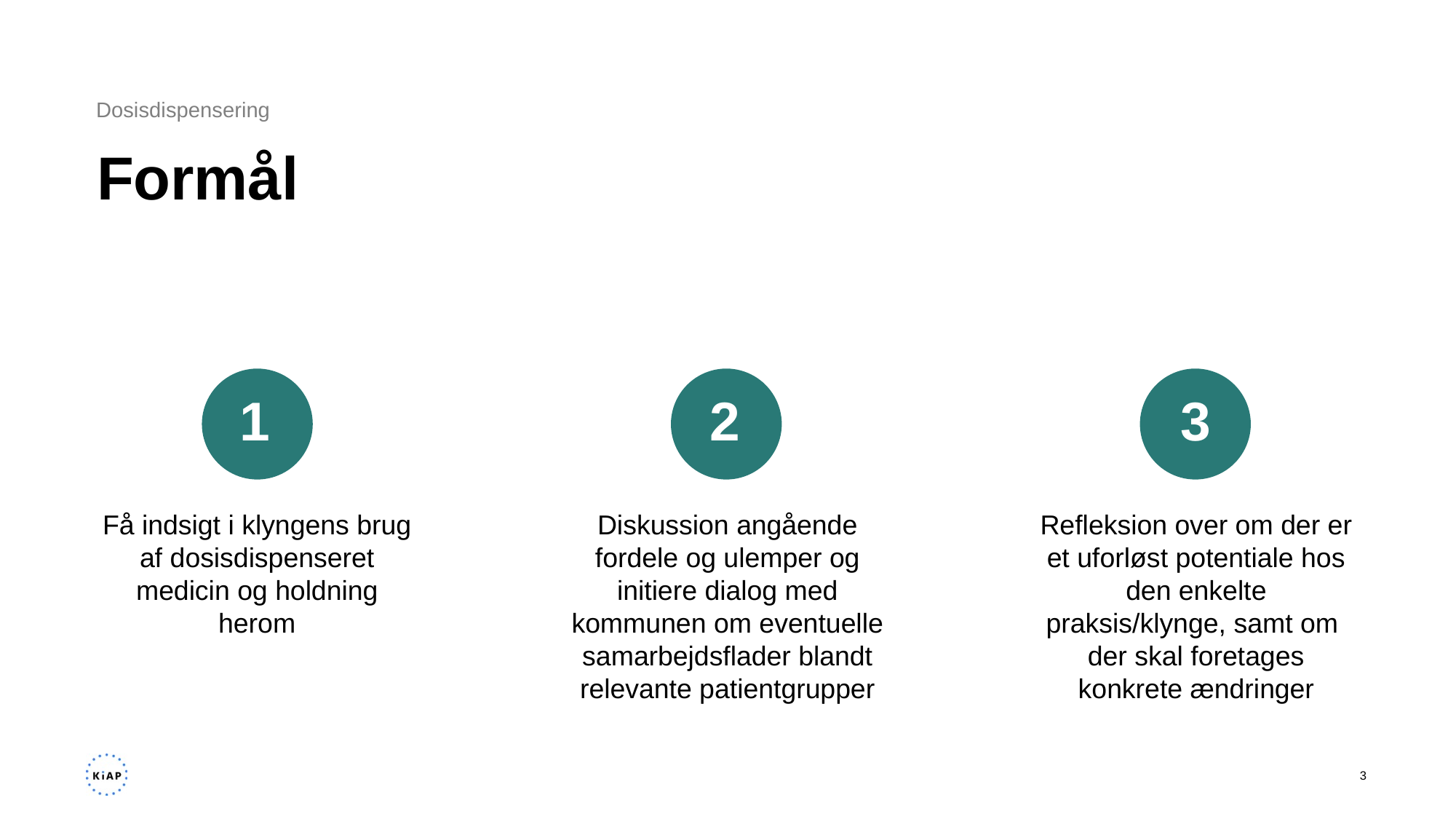

Dosisdispensering
# Formål
1
2
3
Få indsigt i klyngens brug af dosisdispenseret medicin og holdning herom
Diskussion angående fordele og ulemper og initiere dialog med kommunen om eventuelle samarbejdsflader blandt relevante patientgrupper
Refleksion over om der er et uforløst potentiale hos den enkelte praksis/klynge, samt om  der skal foretages konkrete ændringer